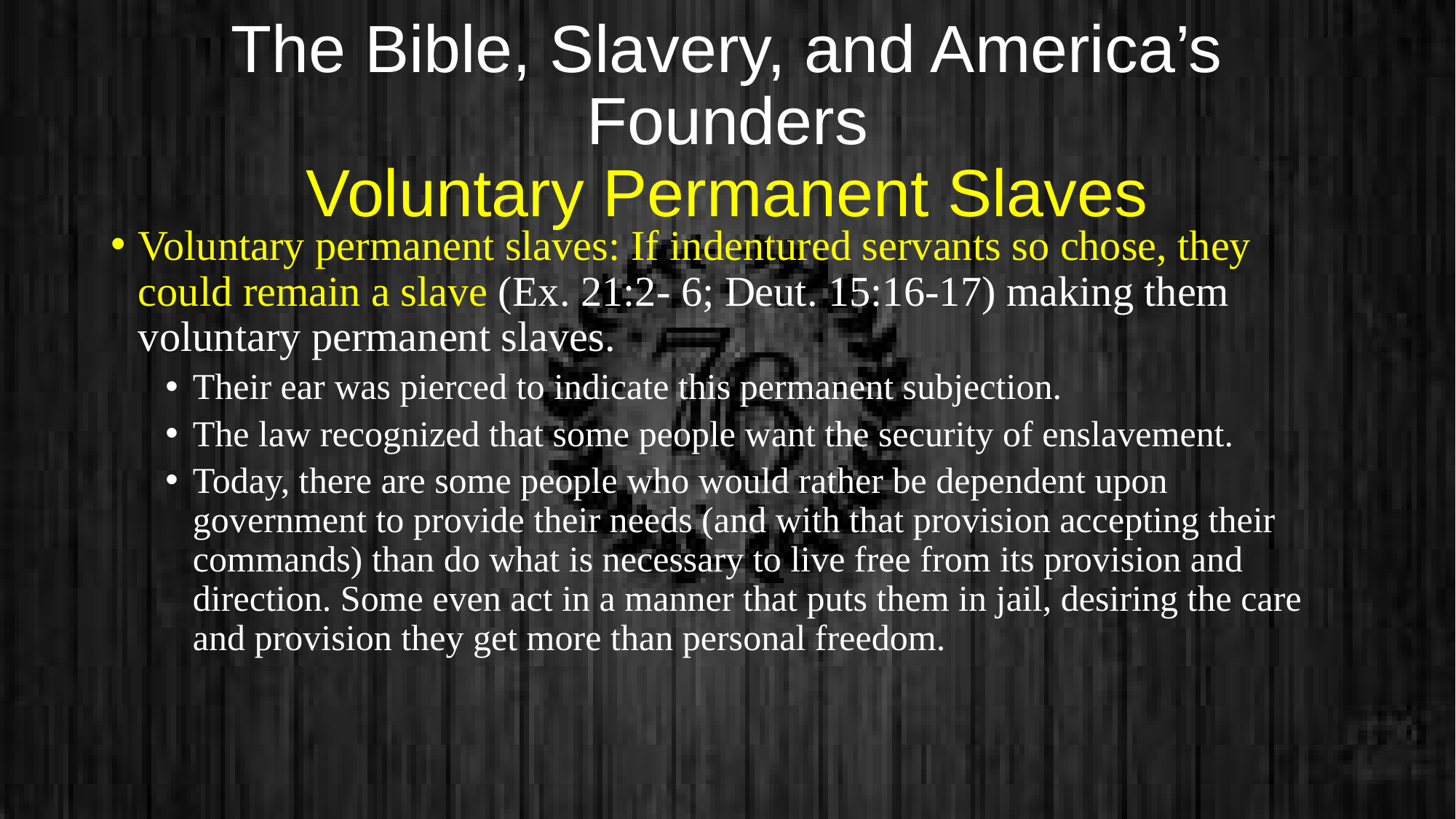

# The Bible, Slavery, and America’s Founders Voluntary Permanent Slaves
Voluntary permanent slaves: If indentured servants so chose, they could remain a slave (Ex. 21:2- 6; Deut. 15:16-17) making them voluntary permanent slaves.
Their ear was pierced to indicate this permanent subjection.
The law recognized that some people want the security of enslavement.
Today, there are some people who would rather be dependent upon government to provide their needs (and with that provision accepting their commands) than do what is necessary to live free from its provision and direction. Some even act in a manner that puts them in jail, desiring the care and provision they get more than personal freedom.